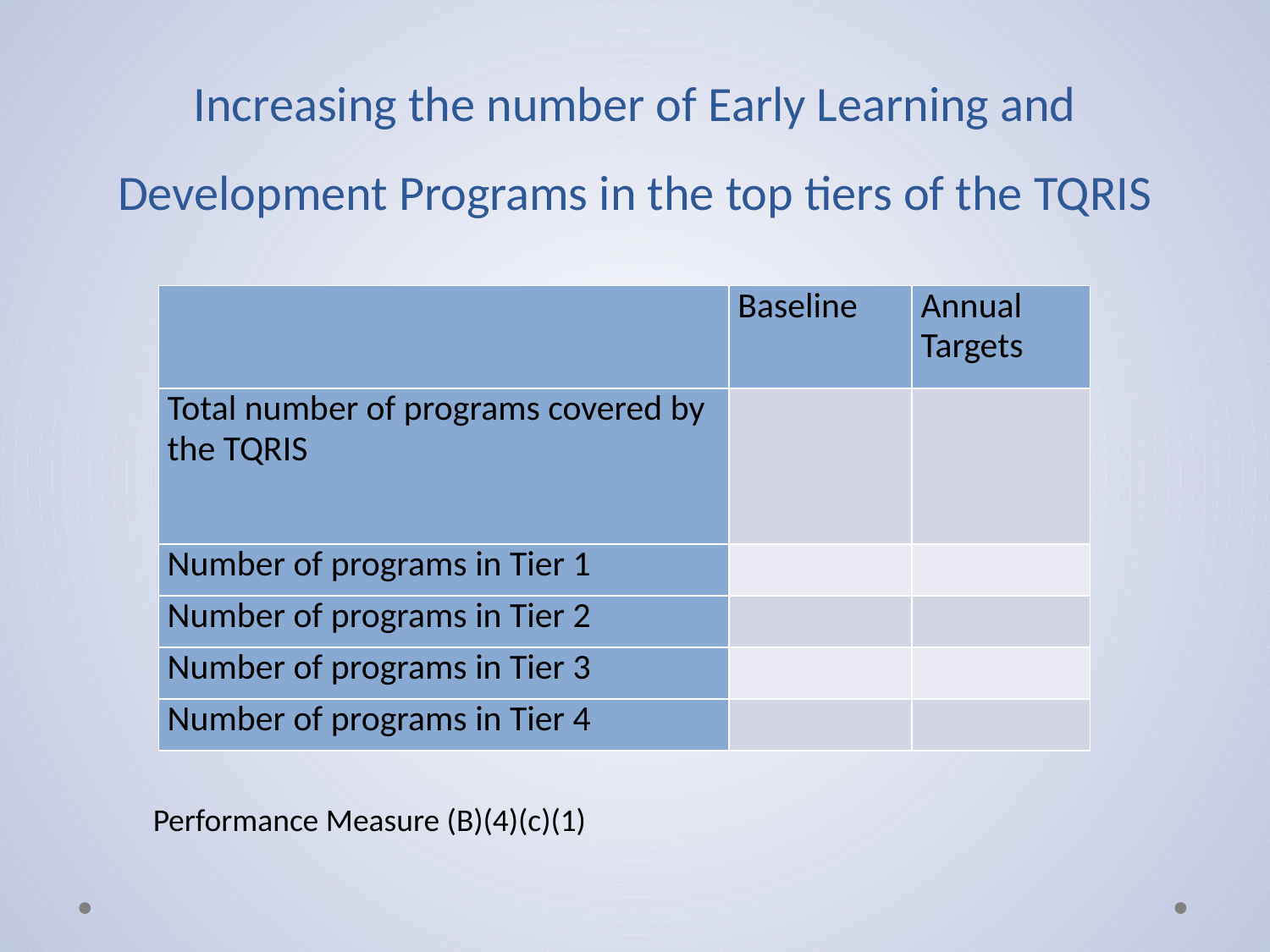

# Increasing the number of Early Learning and Development Programs in the top tiers of the TQRIS
|  | Baseline | Annual Targets |
| --- | --- | --- |
| Total number of programs covered by the TQRIS |  |  |
| Number of programs in Tier 1 |  |  |
| Number of programs in Tier 2 |  |  |
| Number of programs in Tier 3 |  |  |
| Number of programs in Tier 4 |  |  |
Performance Measure (B)(4)(c)(1)